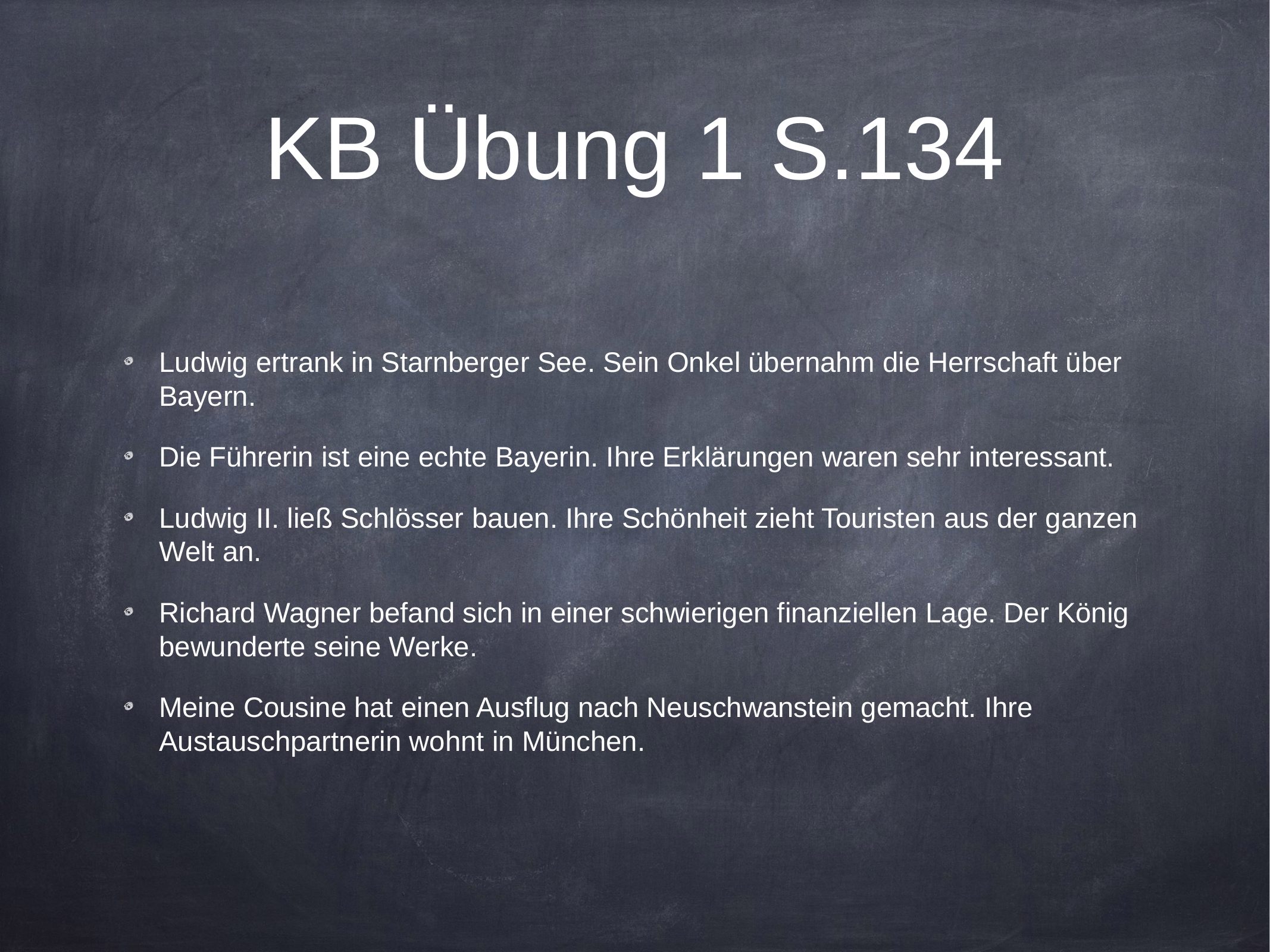

# KB Übung 1 S.134
Ludwig ertrank in Starnberger See. Sein Onkel übernahm die Herrschaft über Bayern.
Die Führerin ist eine echte Bayerin. Ihre Erklärungen waren sehr interessant.
Ludwig II. ließ Schlösser bauen. Ihre Schönheit zieht Touristen aus der ganzen Welt an.
Richard Wagner befand sich in einer schwierigen finanziellen Lage. Der König bewunderte seine Werke.
Meine Cousine hat einen Ausflug nach Neuschwanstein gemacht. Ihre Austauschpartnerin wohnt in München.